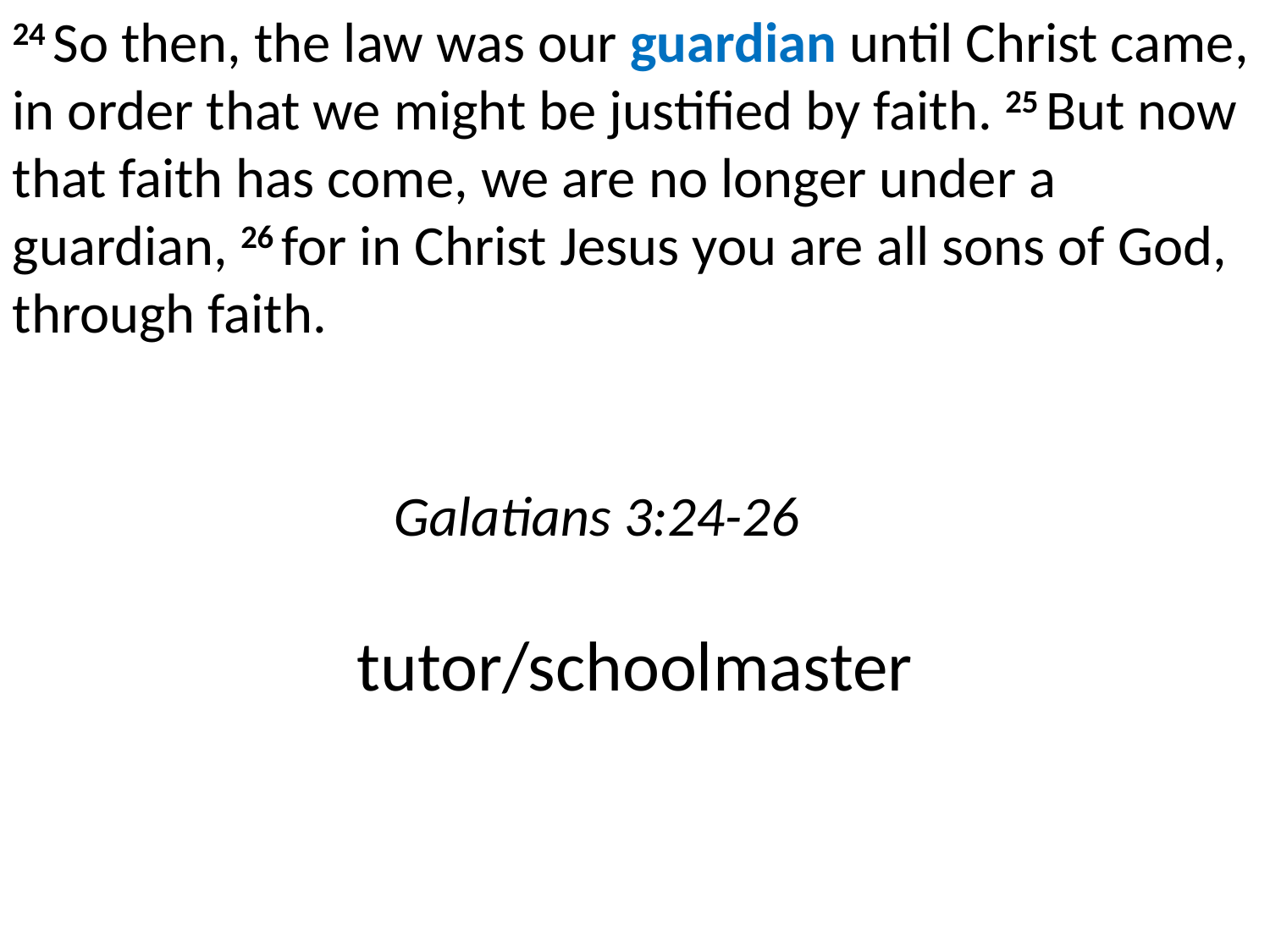

24 So then, the law was our guardian until Christ came, in order that we might be justified by faith. 25 But now that faith has come, we are no longer under a guardian, 26 for in Christ Jesus you are all sons of God, through faith.																												Galatians 3:24-26
tutor/schoolmaster